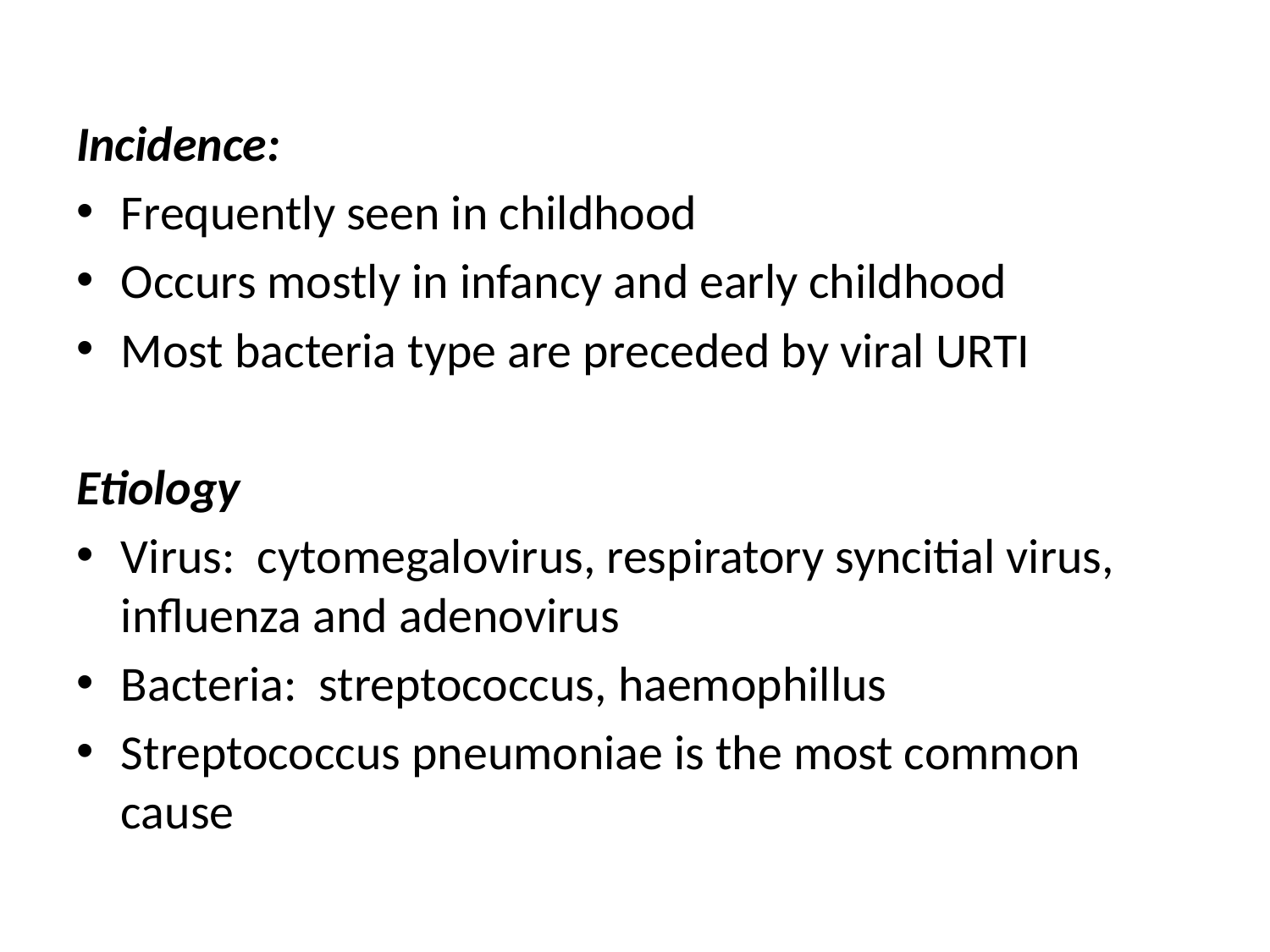

Incidence:
Frequently seen in childhood
Occurs mostly in infancy and early childhood
Most bacteria type are preceded by viral URTI

Etiology
Virus:  cytomegalovirus, respiratory syncitial virus, influenza and adenovirus
Bacteria:  streptococcus, haemophillus
Streptococcus pneumoniae is the most common cause